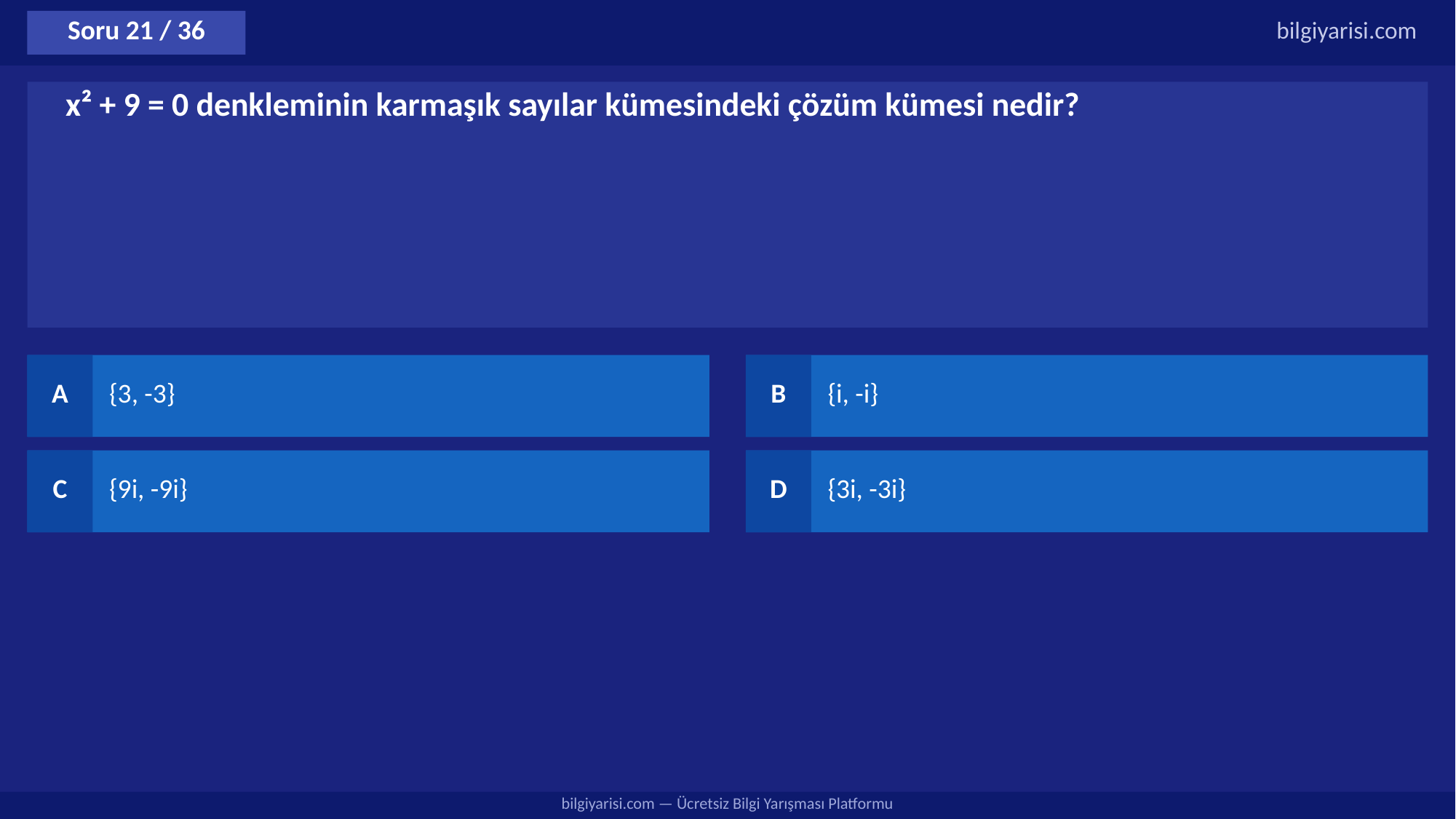

Soru 21 / 36
bilgiyarisi.com

x² + 9 = 0 denkleminin karmaşık sayılar kümesindeki çözüm kümesi nedir?

A
{3, -3}

B
{i, -i}

C
{9i, -9i}

D
{3i, -3i}
bilgiyarisi.com — Ücretsiz Bilgi Yarışması Platformu